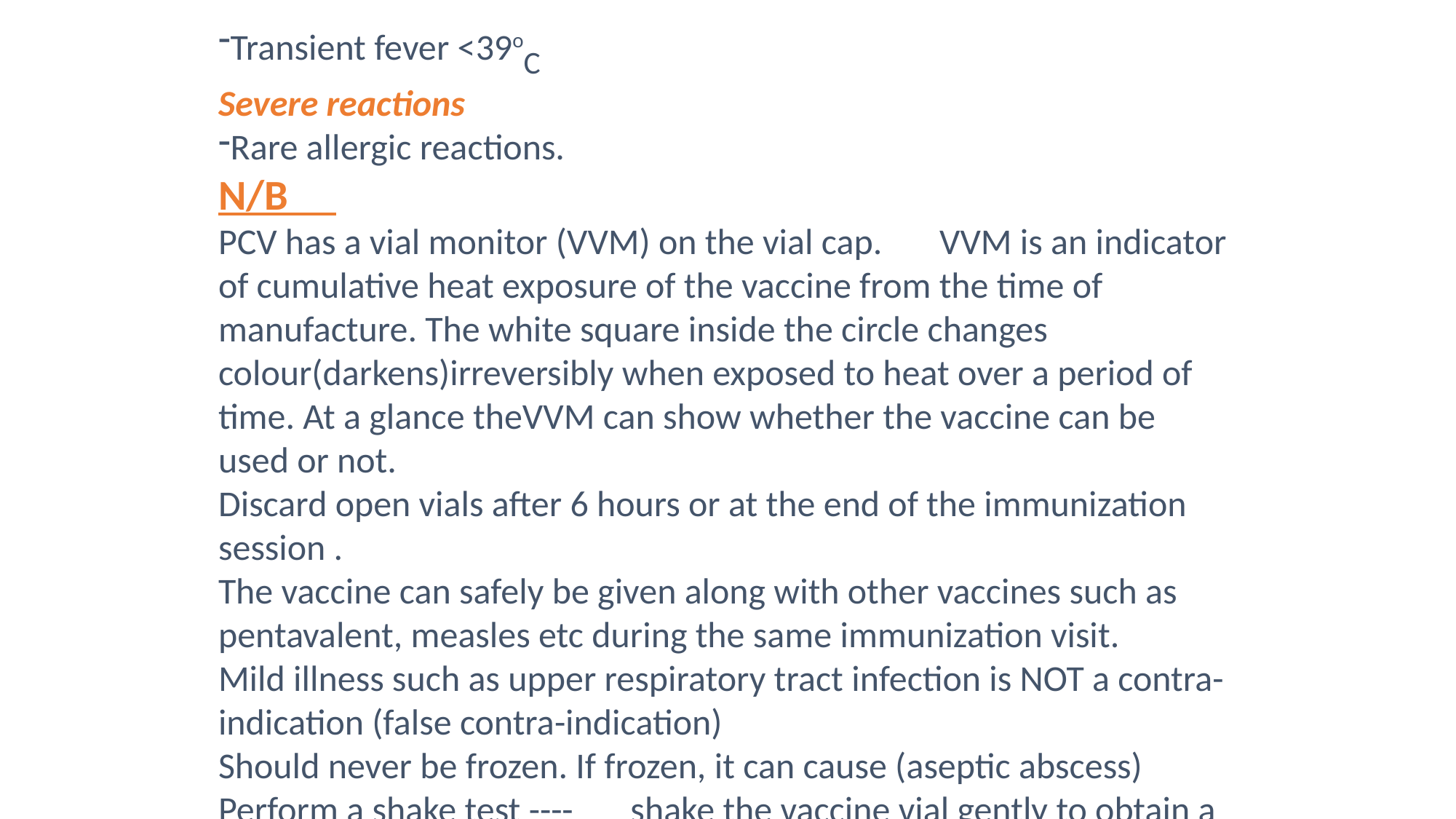

Transient fever <39oC
Severe reactions
Rare allergic reactions.
N/B
PCV has a vial monitor (VVM) on the vial cap.       VVM is an indicator of cumulative heat exposure of the vaccine from the time of manufacture. The white square inside the circle changes colour(darkens)irreversibly when exposed to heat over a period of time. At a glance theVVM can show whether the vaccine can be used or not.
Discard open vials after 6 hours or at the end of the immunization session .
The vaccine can safely be given along with other vaccines such as pentavalent, measles etc during the same immunization visit.
Mild illness such as upper respiratory tract infection is NOT a contra-indication (false contra-indication)
Should never be frozen. If frozen, it can cause (aseptic abscess)
Perform a shake test ----       shake the vaccine vial gently to obtain a uniform solution.   Observe the vials contents for unusual appearance and particles (Granules).   If either is observed the vial must be discarded.